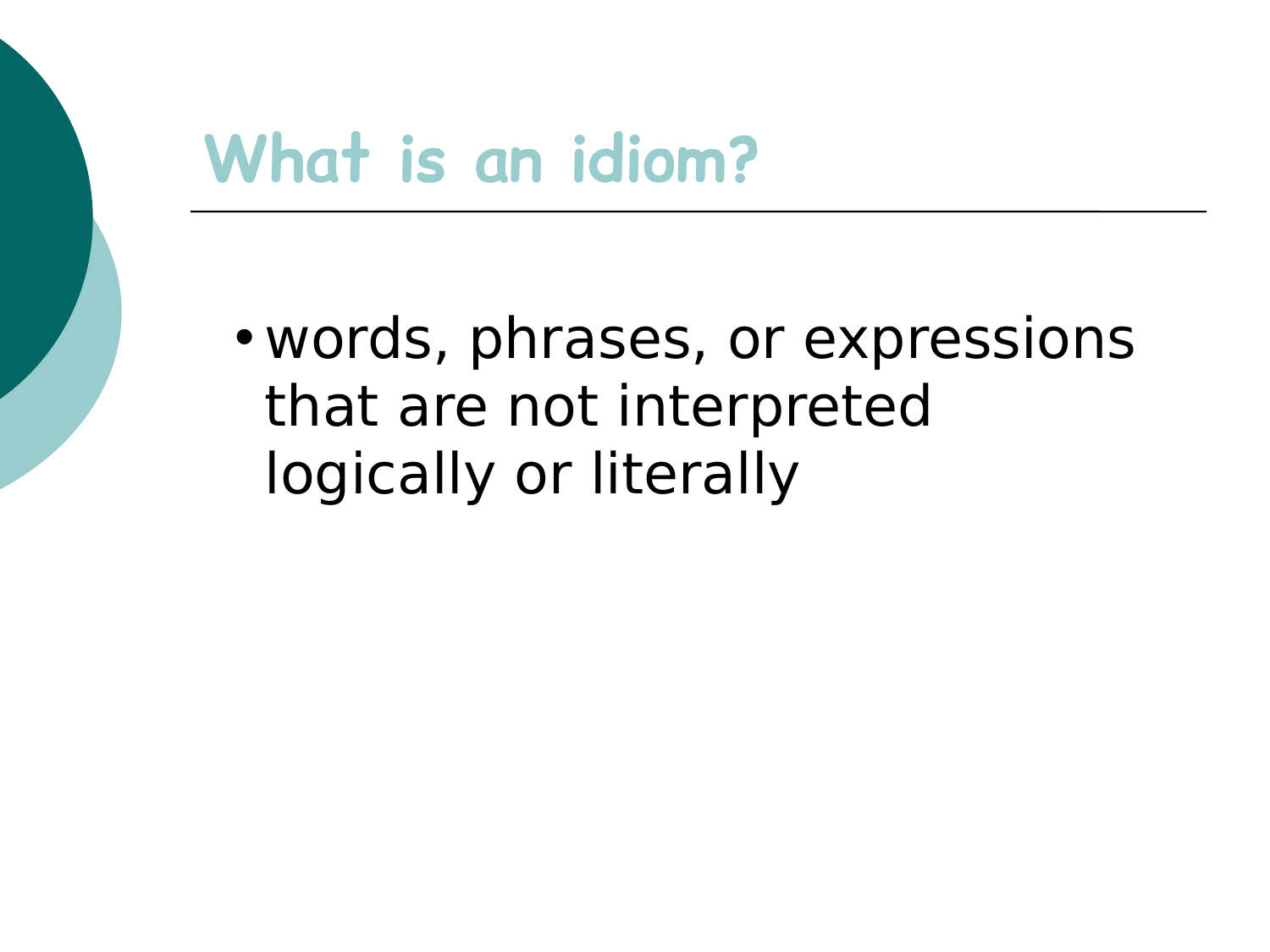

# What is an idiom?
words, phrases, or expressions that are not interpreted logically or literally